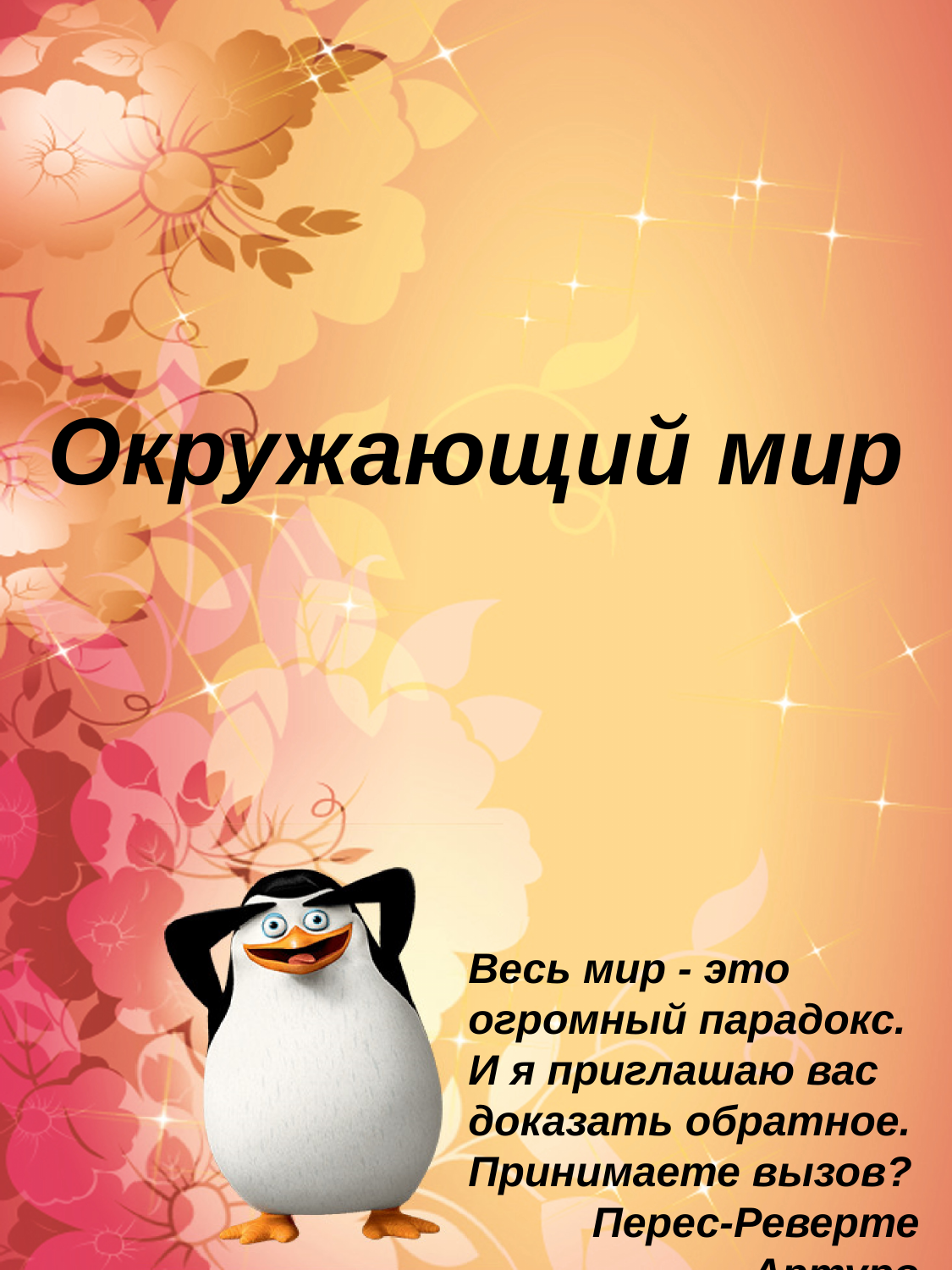

# Окружающий мир
Весь мир - это огромный парадокс.
И я приглашаю вас доказать обратное. Принимаете вызов?
Перес-Реверте Артуро